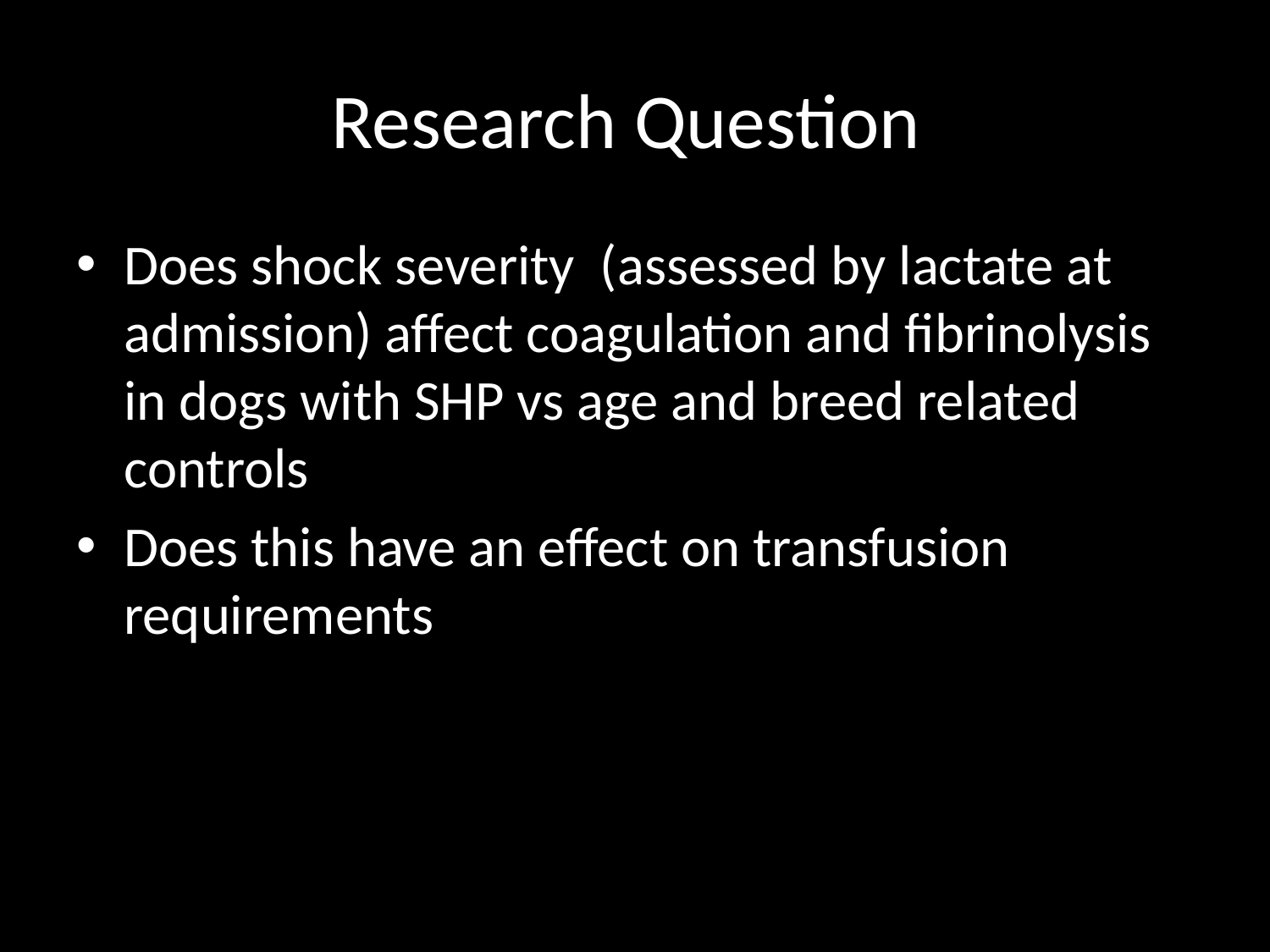

# Research Question
Does shock severity  (assessed by lactate at admission) affect coagulation and fibrinolysis in dogs with SHP vs age and breed related controls
Does this have an effect on transfusion requirements